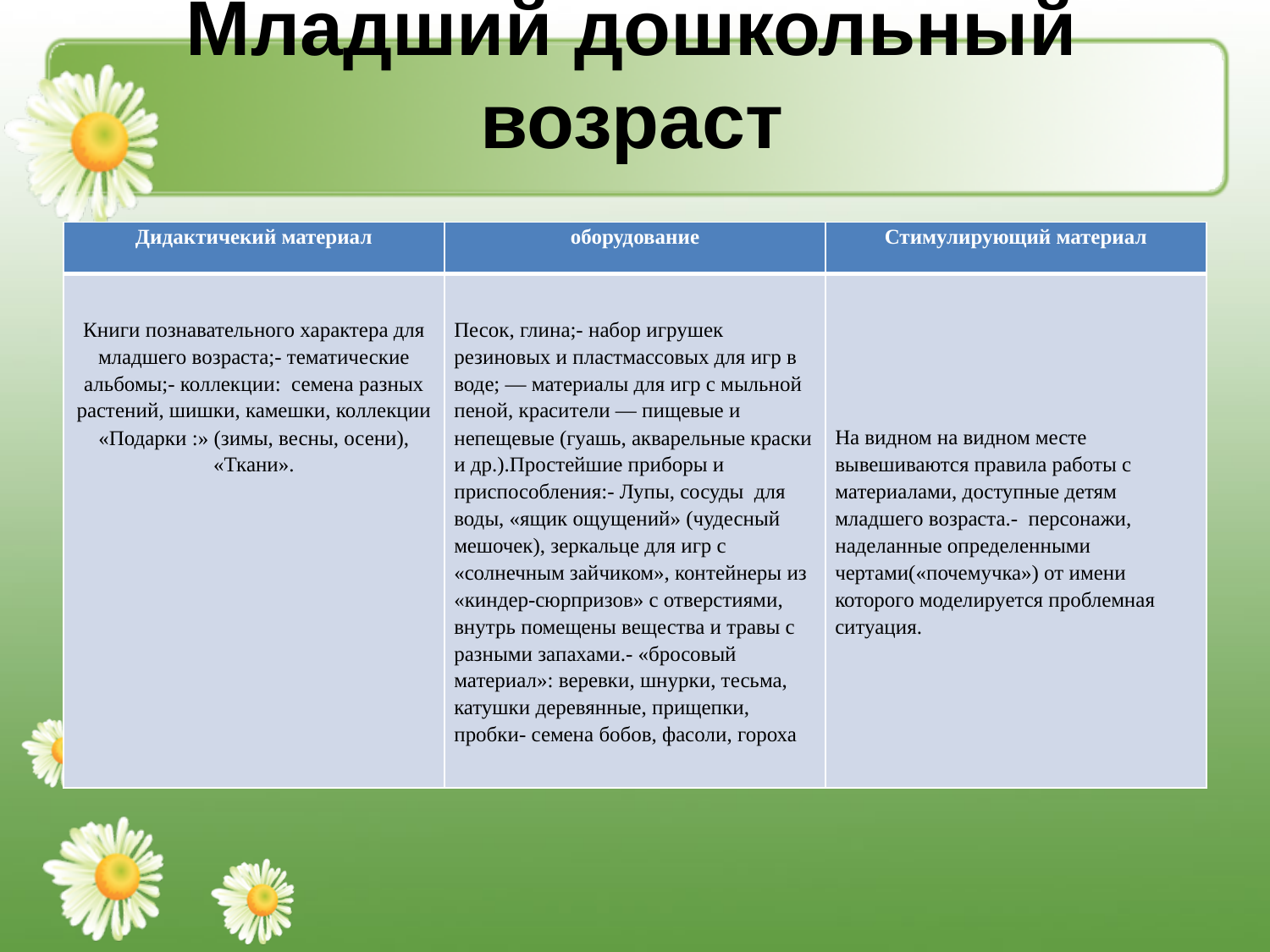

# Младший дошкольный возраст
| Дидактичекий материал | оборудование | Стимулирующий материал |
| --- | --- | --- |
| Книги познавательного характера для младшего возраста;- тематические альбомы;- коллекции:  семена разных растений, шишки, камешки, коллекции «Подарки :» (зимы, весны, осени), «Ткани». | Песок, глина;- набор игрушек резиновых и пластмассовых для игр в воде; — материалы для игр с мыльной пеной, красители — пищевые и непещевые (гуашь, акварельные краски и др.).Простейшие приборы и приспособления:- Лупы, сосуды  для воды, «ящик ощущений» (чудесный мешочек), зеркальце для игр с «солнечным зайчиком», контейнеры из «киндер-сюрпризов» с отверстиями, внутрь помещены вещества и травы с разными запахами.- «бросовый материал»: веревки, шнурки, тесьма, катушки деревянные, прищепки, пробки- семена бобов, фасоли, гороха | На видном на видном месте вывешиваются правила работы с материалами, доступные детям  младшего возраста.-  персонажи, наделанные определенными чертами(«почемучка») от имени которого моделируется проблемная ситуация. |